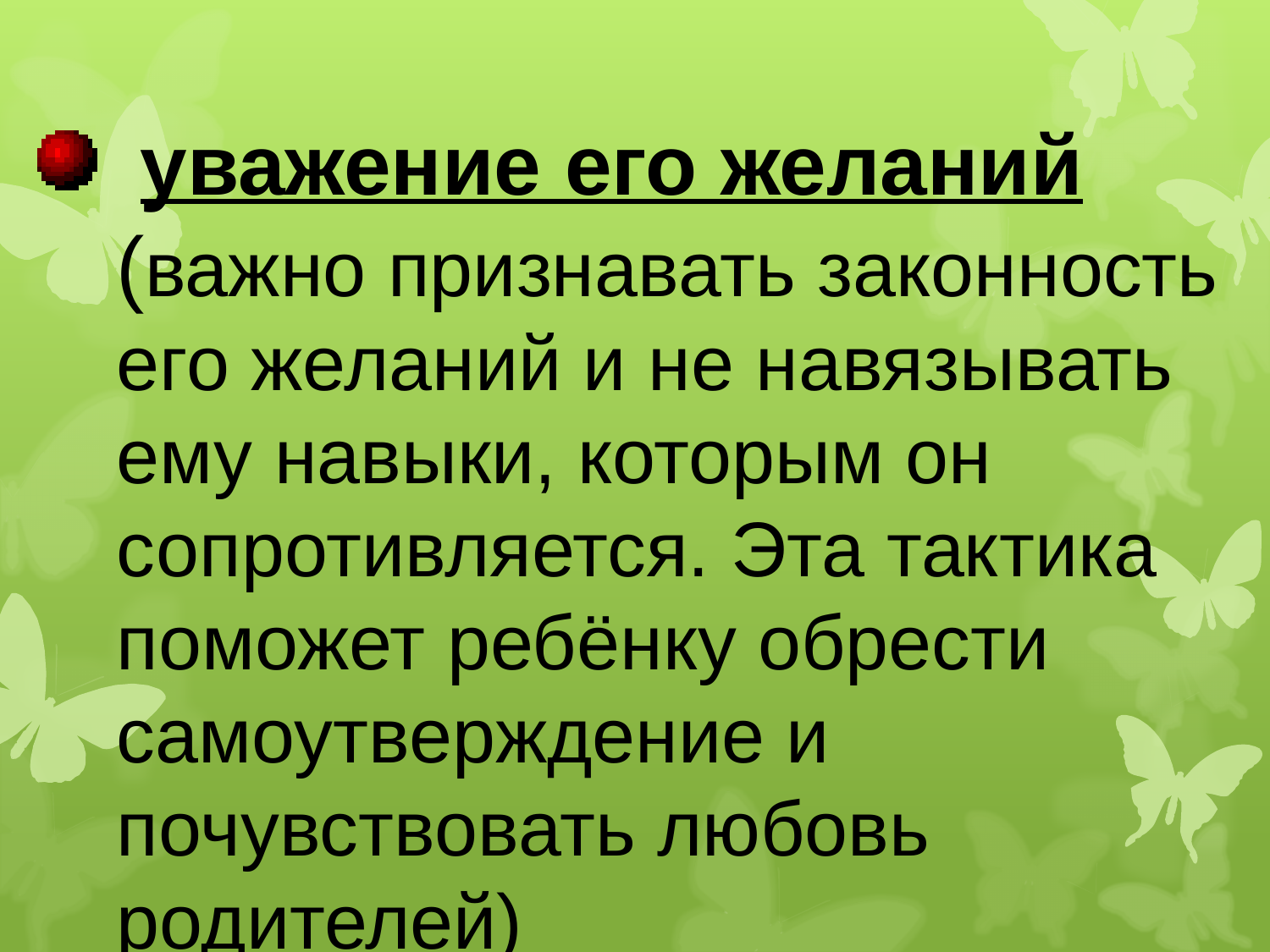

уважение его желаний (важно признавать законность его желаний и не навязывать ему навыки, которым он сопротивляется. Эта тактика поможет ребёнку обрести самоутверждение и почувствовать любовь родителей)